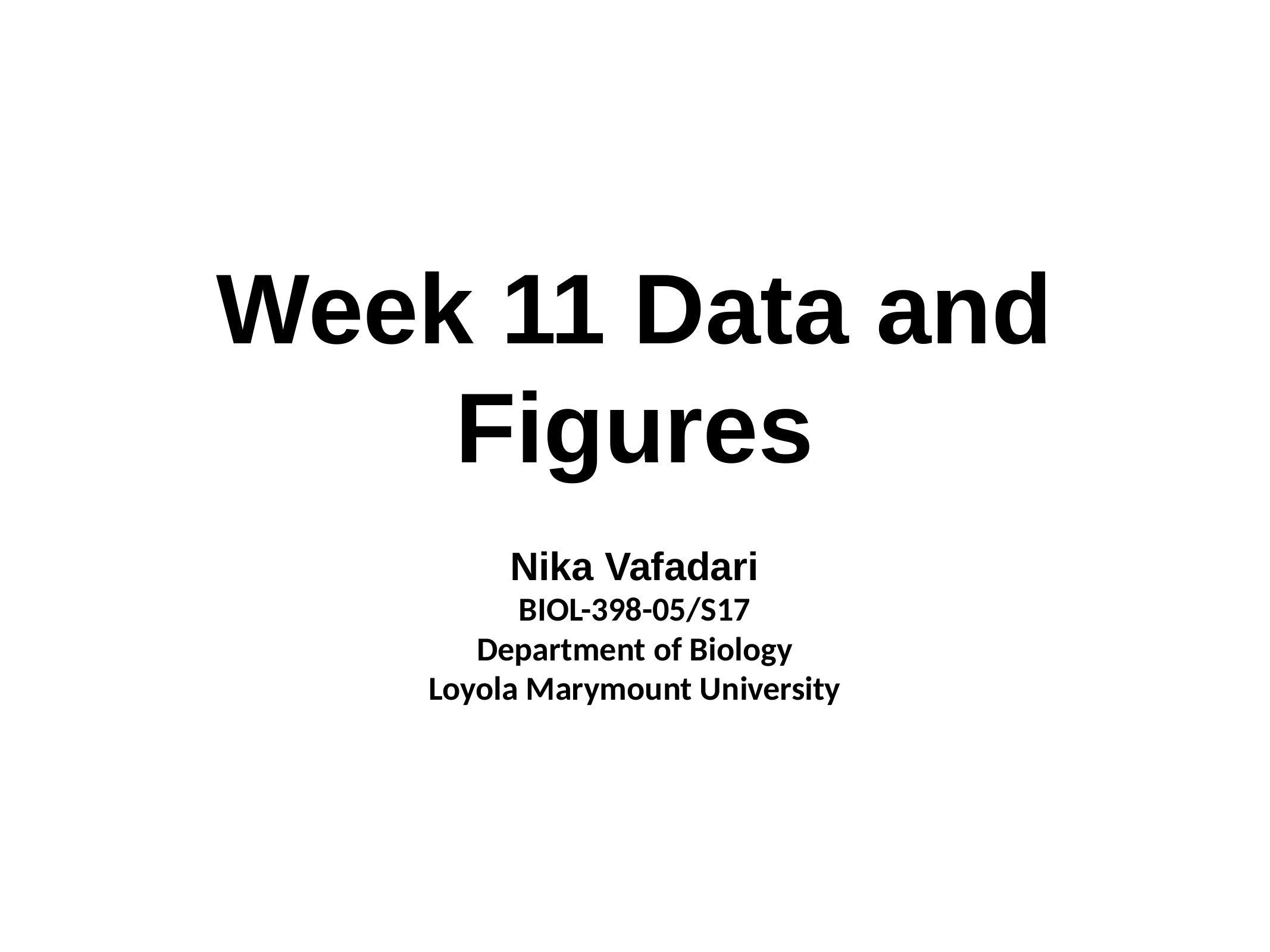

# Week 11 Data and Figures
Nika Vafadari
BIOL-398-05/S17
Department of Biology
Loyola Marymount University